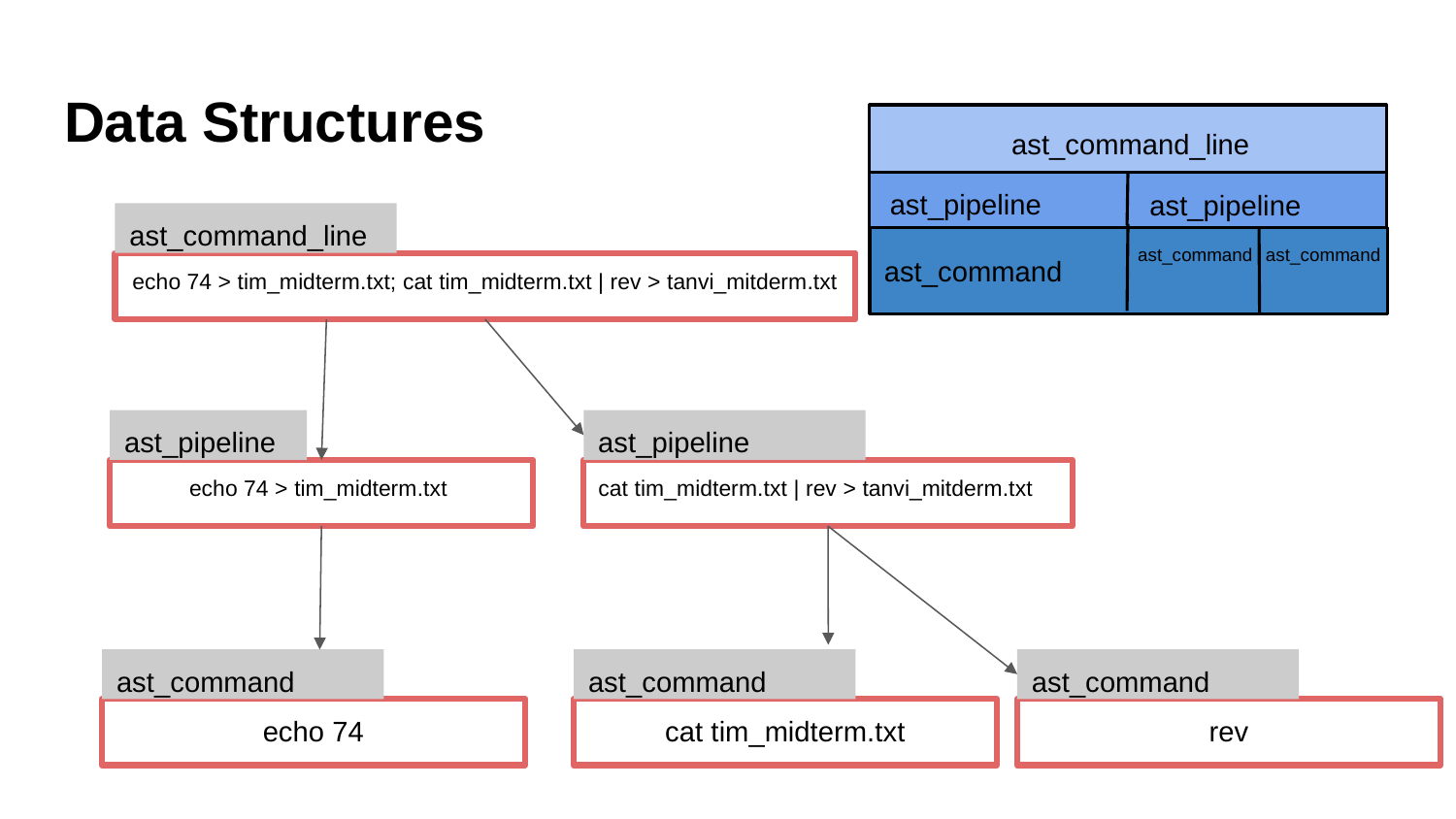

# Data Structures

ast_command_line

ast_pipeline
ast_pipeline
ast_command_line

ast_command
ast_command
ast_command
echo 74 > tim_midterm.txt; cat tim_midterm.txt | rev > tanvi_mitderm.txt
ast_pipeline
ast_pipeline
echo 74 > tim_midterm.txt
cat tim_midterm.txt | rev > tanvi_mitderm.txt
ast_command
ast_command
ast_command
echo 74
cat tim_midterm.txt
rev